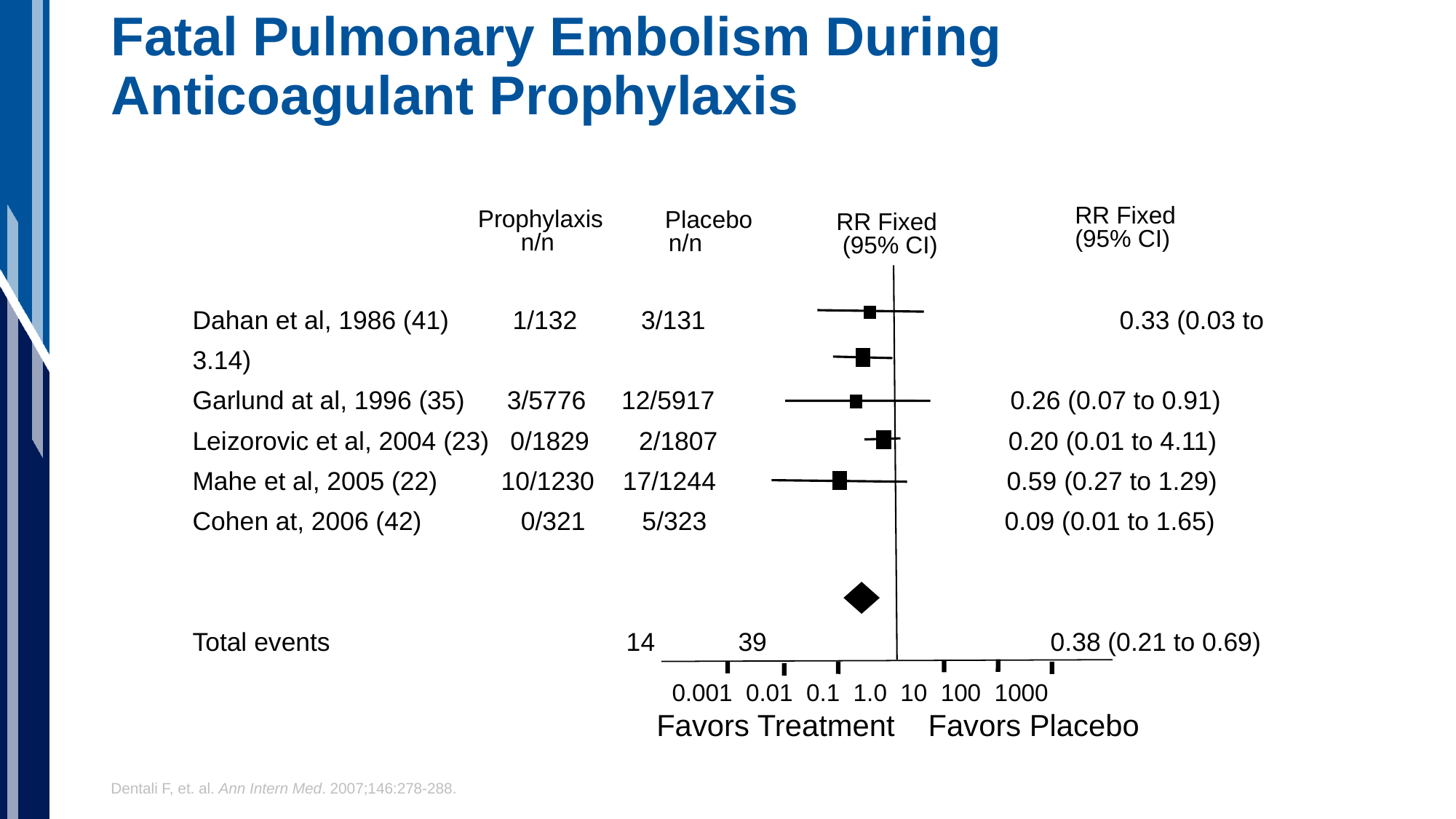

# Fatal Pulmonary Embolism During Anticoagulant Prophylaxis
RR Fixed
(95% CI)
Prophylaxis
         n/n
Placebo
      n/n
RR Fixed
(95% CI)

Dahan et al, 1986 (41)         1/132         3/131      		                       0.33 (0.03 to 3.14)
Garlund at al, 1996 (35)      3/5776     12/5917   		                       0.26 (0.07 to 0.91)
Leizorovic et al, 2004 (23)   0/1829       2/1807                                         0.20 (0.01 to 4.11)
Mahe et al, 2005 (22)         10/1230    17/1244                                         0.59 (0.27 to 1.29)
Cohen at, 2006 (42)              0/321        5/323                                          0.09 (0.01 to 1.65)

Total events     		               14  	39                                        0.38 (0.21 to 0.69)

0.001  0.01  0.1  1.0  10  100  1000
Favors Treatment    Favors Placebo
Dentali F, et. al. Ann Intern Med. 2007;146:278-288.